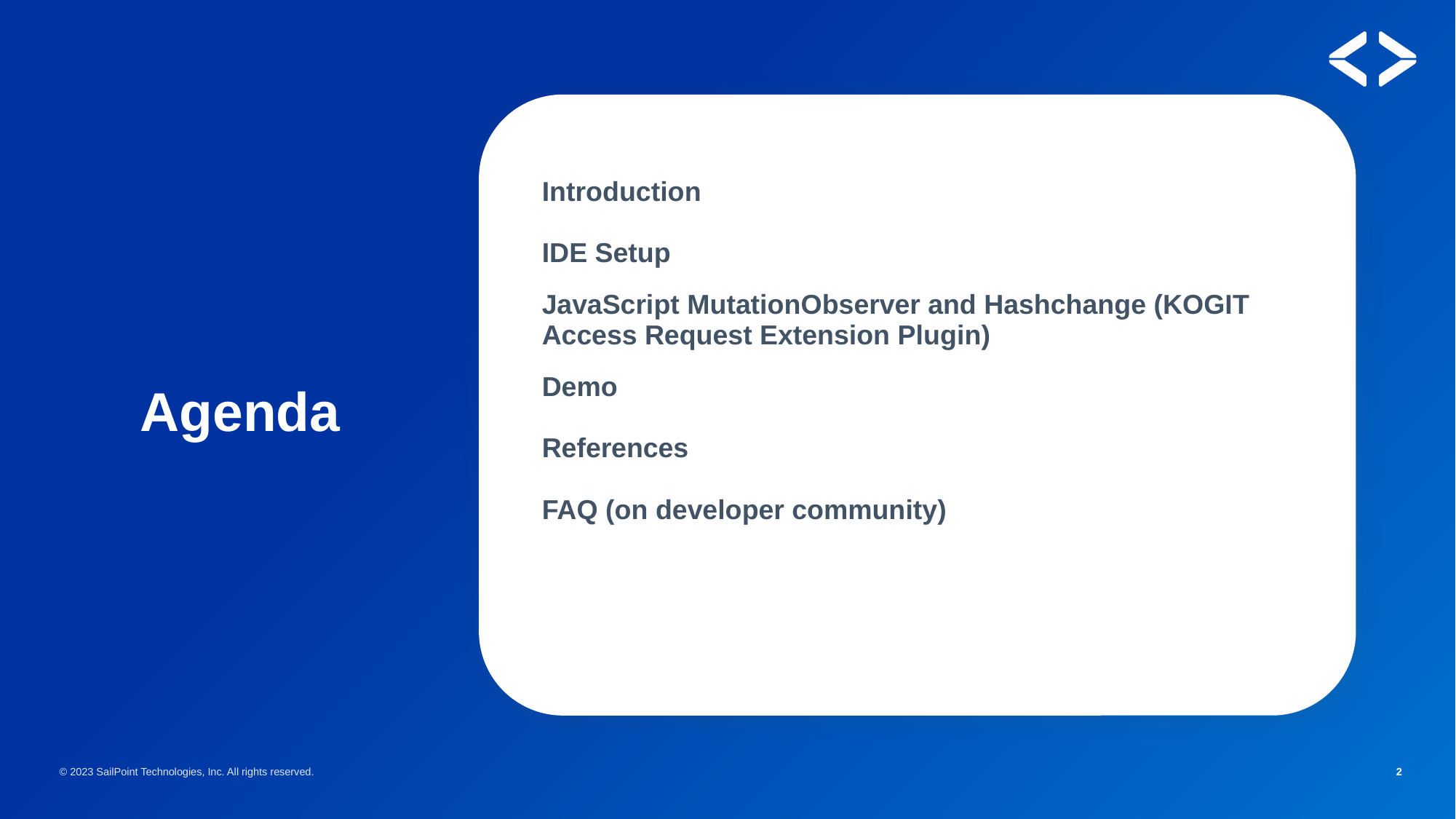

| Introduction |
| --- |
| IDE Setup |
| JavaScript MutationObserver and Hashchange (KOGIT Access Request Extension Plugin) |
| Demo |
| References |
| FAQ (on developer community) |
# Agenda
© 2023 SailPoint Technologies, Inc. All rights reserved.
2